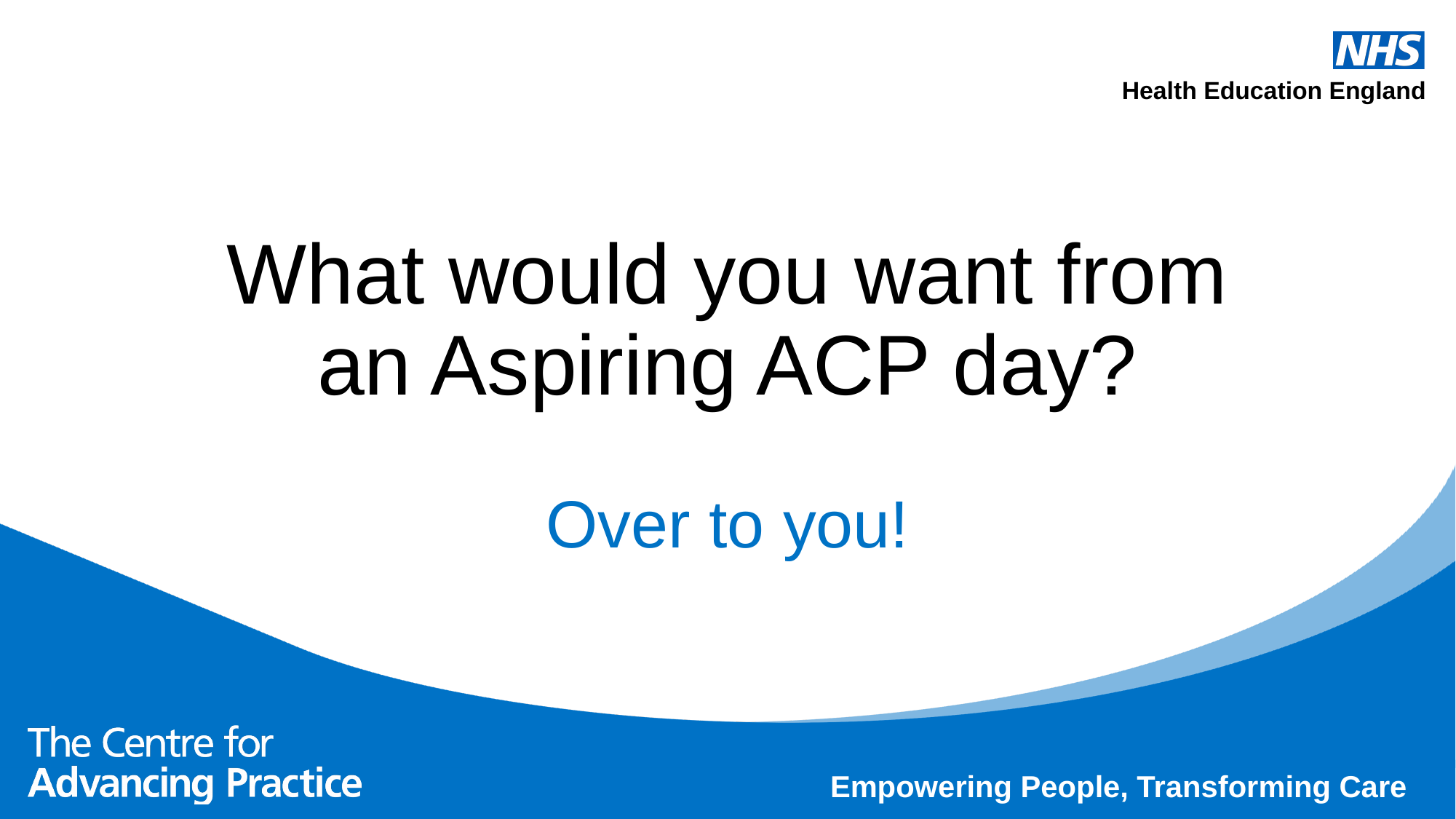

# What would you want from an Aspiring ACP day?
Over to you!